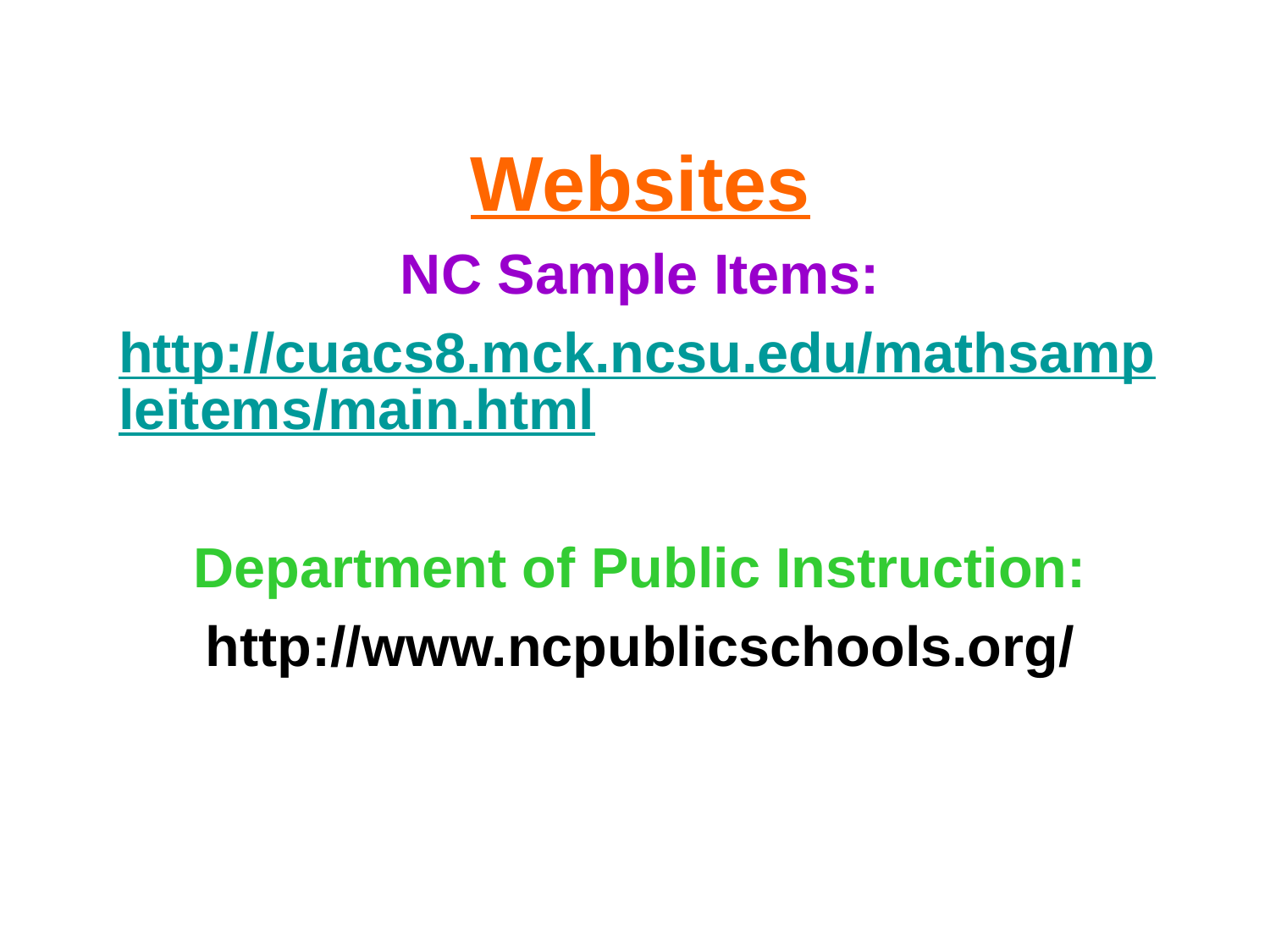

Websites
NC Sample Items:
http://cuacs8.mck.ncsu.edu/mathsampleitems/main.html

Department of Public Instruction:
http://www.ncpublicschools.org/